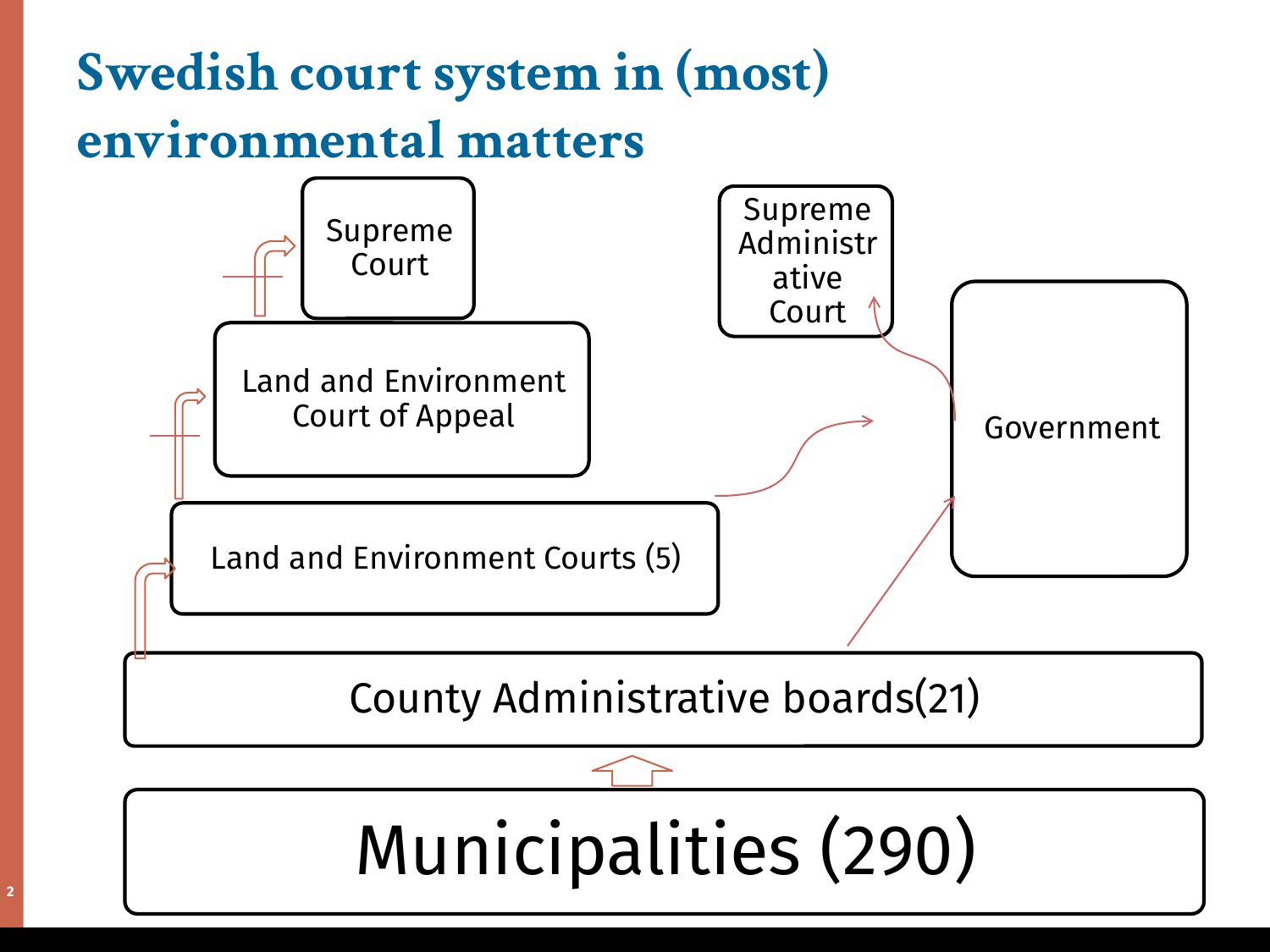

# Swedish court system in (most) environmental matters
Municipalities (290)
County Administrative boards(21)
Land and Environment Courts (5)
Land and Environment Court of Appeal
Supreme Court
Government
Supreme Administrative Court